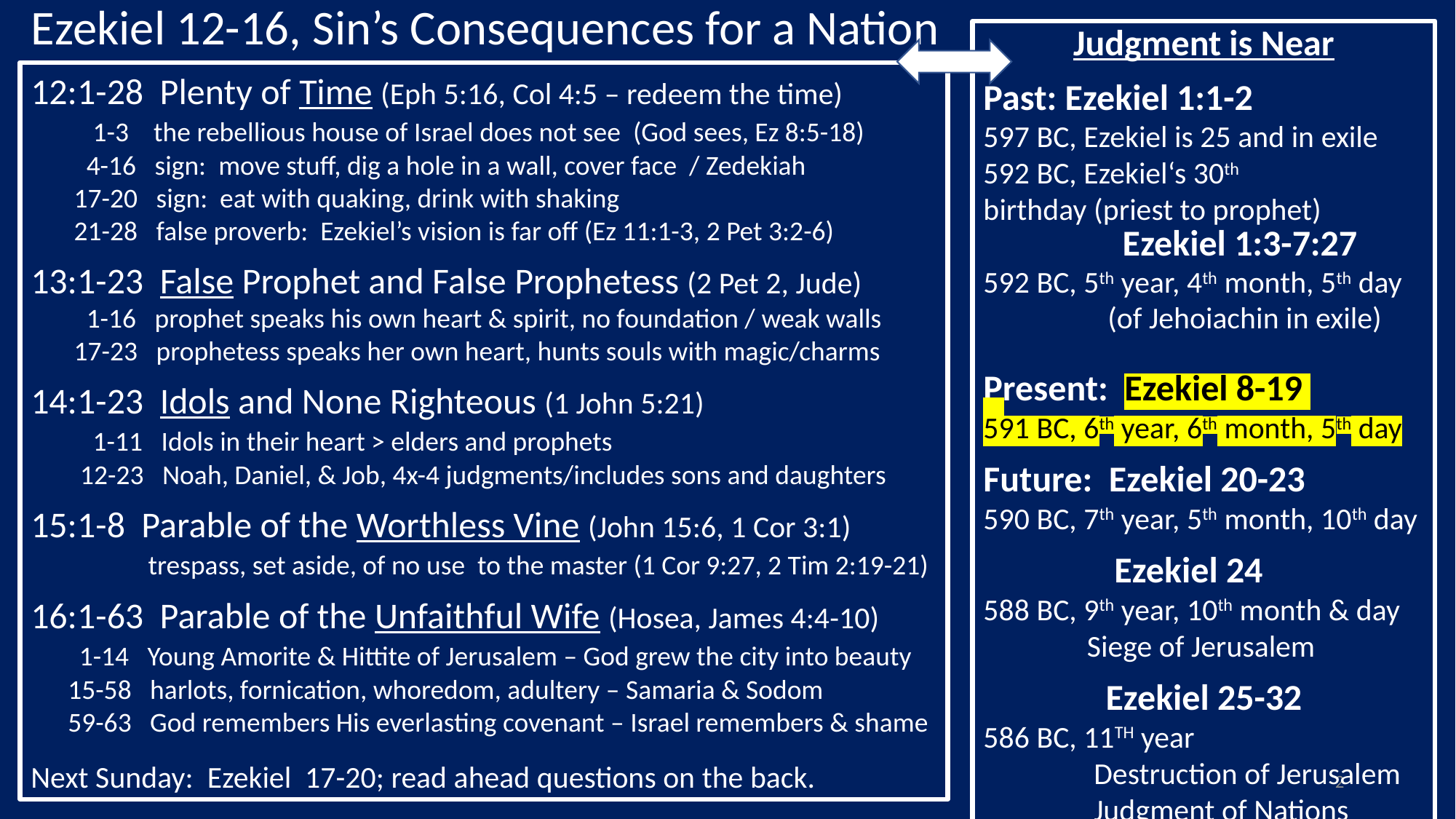

Ezekiel 12-16, Sin’s Consequences for a Nation

Judgment is Near

Past: Ezekiel 1:1-2

597 BC, Ezekiel is 25 and in exile

592 BC, Ezekiel‘s 30th

birthday (priest to prophet)

                 Ezekiel 1:3-7:27

592 BC, 5th year, 4th month, 5th day

                  (of Jehoiachin in exile)

Present:  Ezekiel 8-19

591 BC, 6th year, 6th month, 5th day

Future:  Ezekiel 20-23

590 BC, 7th year, 5th month, 10th day

                Ezekiel 24

588 BC, 9th year, 10th month & day

               Siege of Jerusalem

Ezekiel 25-32

586 BC, 11TH year

                Destruction of Jerusalem

                Judgment of Nations

12:1-28  Plenty of Time (Eph 5:16, Col 4:5 – redeem the time)
         1-3    the rebellious house of Israel does not see  (God sees, Ez 8:5-18)
         4-16   sign:  move stuff, dig a hole in a wall, cover face  / Zedekiah
       17-20   sign:  eat with quaking, drink with shaking
       21-28   false proverb:  Ezekiel’s vision is far off (Ez 11:1-3, 2 Pet 3:2-6)

13:1-23  False Prophet and False Prophetess (2 Pet 2, Jude)
         1-16   prophet speaks his own heart & spirit, no foundation / weak walls
       17-23   prophetess speaks her own heart, hunts souls with magic/charms

14:1-23  Idols and None Righteous (1 John 5:21)
         1-11   Idols in their heart > elders and prophets
        12-23   Noah, Daniel, & Job, 4x-4 judgments/includes sons and daughters

15:1-8  Parable of the Worthless Vine (John 15:6, 1 Cor 3:1)
                 trespass, set aside, of no use  to the master (1 Cor 9:27, 2 Tim 2:19-21)

16:1-63  Parable of the Unfaithful Wife (Hosea, James 4:4-10)
       1-14   Young Amorite & Hittite of Jerusalem – God grew the city into beauty
      15-58   harlots, fornication, whoredom, adultery – Samaria & Sodom
      59-63   God remembers His everlasting covenant – Israel remembers & shame

Next Sunday:  Ezekiel  17-20; read ahead questions on the back.
2